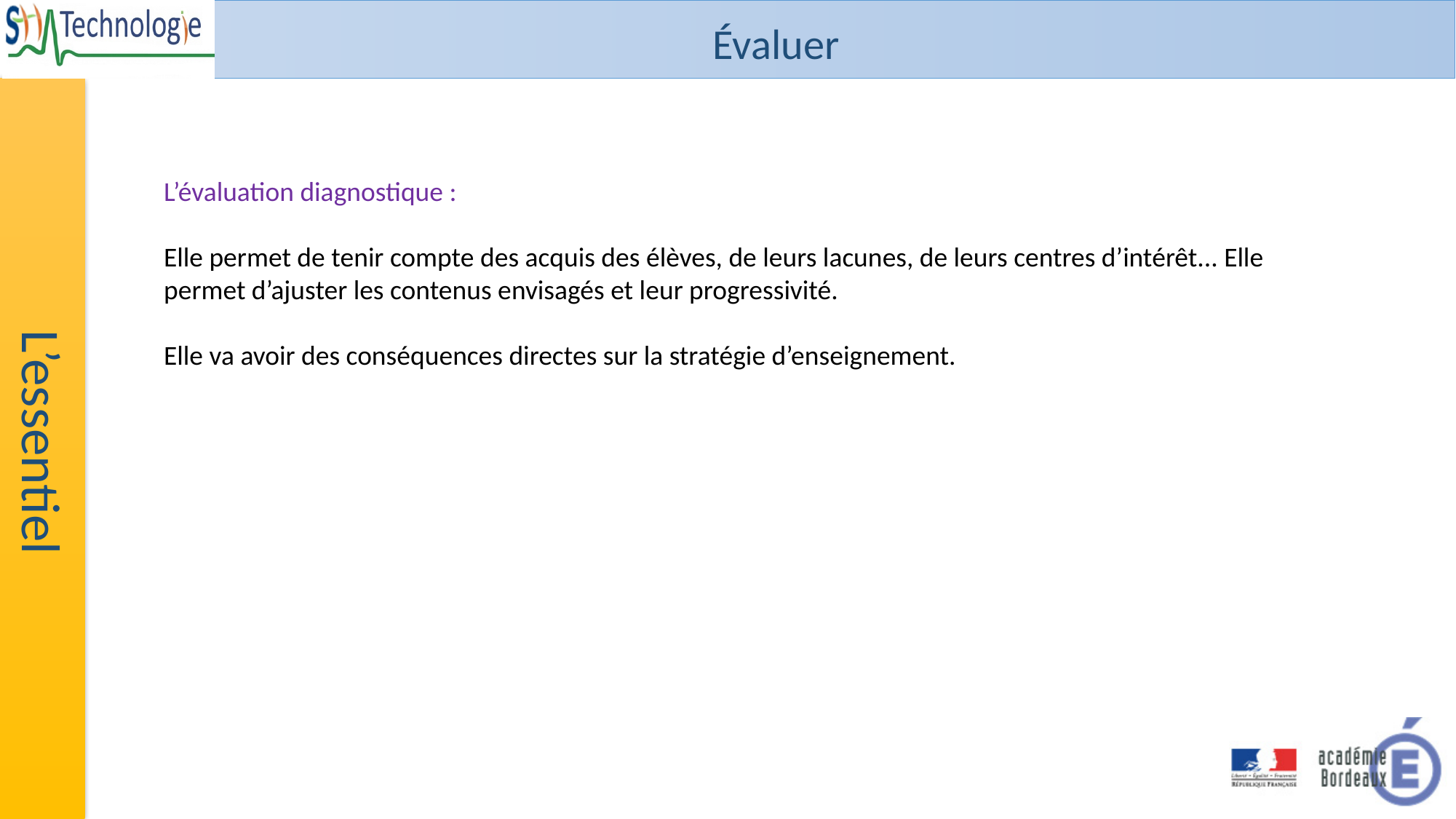

L’évaluation diagnostique :

Elle permet de tenir compte des acquis des élèves, de leurs lacunes, de leurs centres d’intérêt... Elle permet d’ajuster les contenus envisagés et leur progressivité.

Elle va avoir des conséquences directes sur la stratégie d’enseignement.